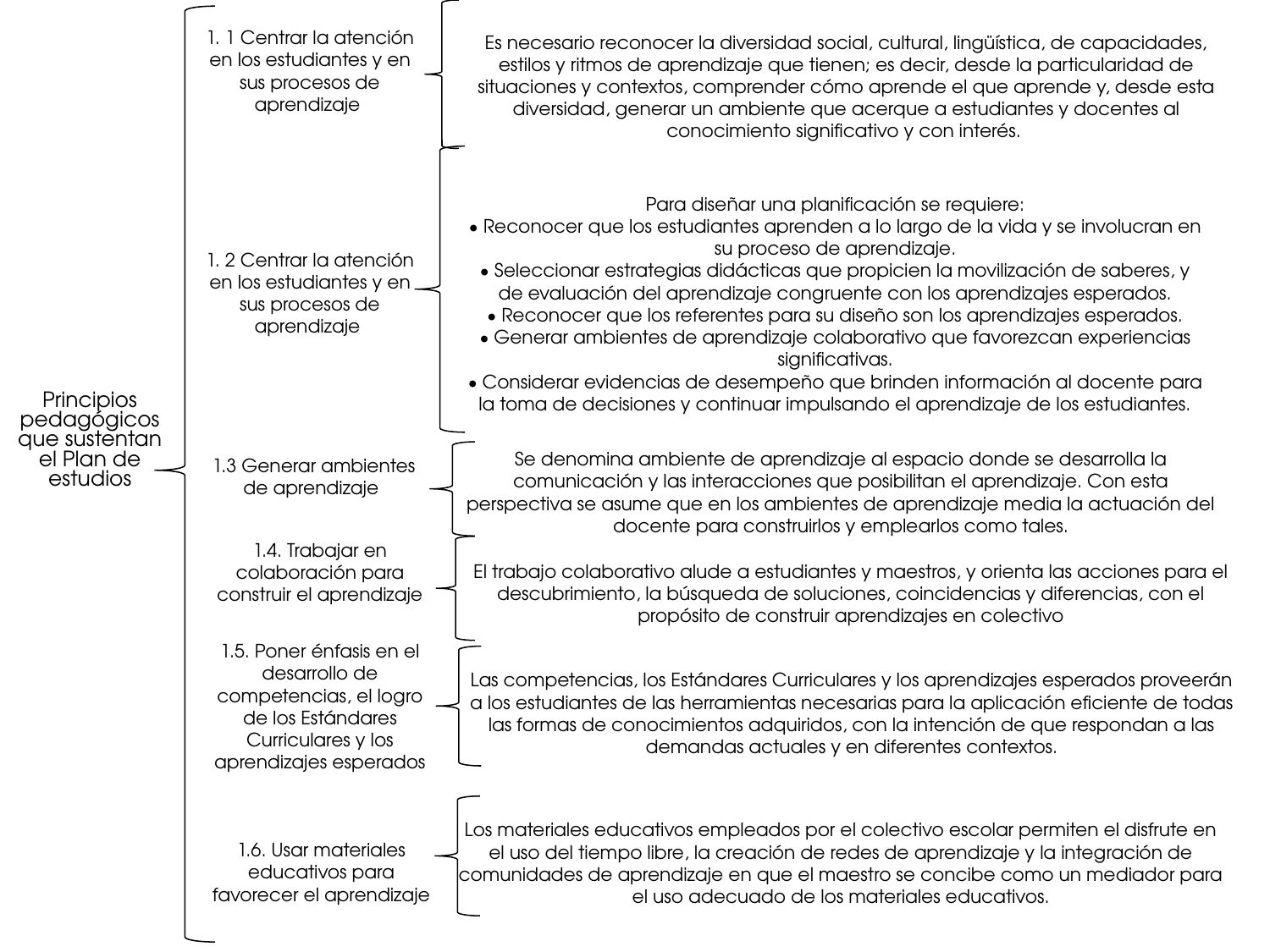

Es necesario reconocer la diversidad social, cultural, lingüística, de capacidades, estilos y ritmos de aprendizaje que tienen; es decir, desde la particularidad de situaciones y contextos, comprender cómo aprende el que aprende y, desde esta diversidad, generar un ambiente que acerque a estudiantes y docentes al conocimiento significativo y con interés.
1. 1 Centrar la atención en los estudiantes y en sus procesos de aprendizaje

Para diseñar una planificación se requiere:
• Reconocer que los estudiantes aprenden a lo largo de la vida y se involucran en su proceso de aprendizaje.
• Seleccionar estrategias didácticas que propicien la movilización de saberes, y de evaluación del aprendizaje congruente con los aprendizajes esperados.
• Reconocer que los referentes para su diseño son los aprendizajes esperados.
• Generar ambientes de aprendizaje colaborativo que favorezcan experiencias significativas.
• Considerar evidencias de desempeño que brinden información al docente para la toma de decisiones y continuar impulsando el aprendizaje de los estudiantes.
1. 2 Centrar la atención en los estudiantes y en sus procesos de aprendizaje
# Principios pedagógicos que sustentan el Plan de estudios

Se denomina ambiente de aprendizaje al espacio donde se desarrolla la comunicación y las interacciones que posibilitan el aprendizaje. Con esta perspectiva se asume que en los ambientes de aprendizaje media la actuación del docente para construirlos y emplearlos como tales.

1.3 Generar ambientes de aprendizaje

El trabajo colaborativo alude a estudiantes y maestros, y orienta las acciones para el descubrimiento, la búsqueda de soluciones, coincidencias y diferencias, con el propósito de construir aprendizajes en colectivo
1.4. Trabajar en colaboración para construir el aprendizaje

Las competencias, los Estándares Curriculares y los aprendizajes esperados proveerán a los estudiantes de las herramientas necesarias para la aplicación eficiente de todas las formas de conocimientos adquiridos, con la intención de que respondan a las demandas actuales y en diferentes contextos.

1.5. Poner énfasis en el desarrollo de competencias, el logro de los Estándares Curriculares y los aprendizajes esperados

Los materiales educativos empleados por el colectivo escolar permiten el disfrute en el uso del tiempo libre, la creación de redes de aprendizaje y la integración de comunidades de aprendizaje en que el maestro se concibe como un mediador para el uso adecuado de los materiales educativos.

1.6. Usar materiales educativos para favorecer el aprendizaje